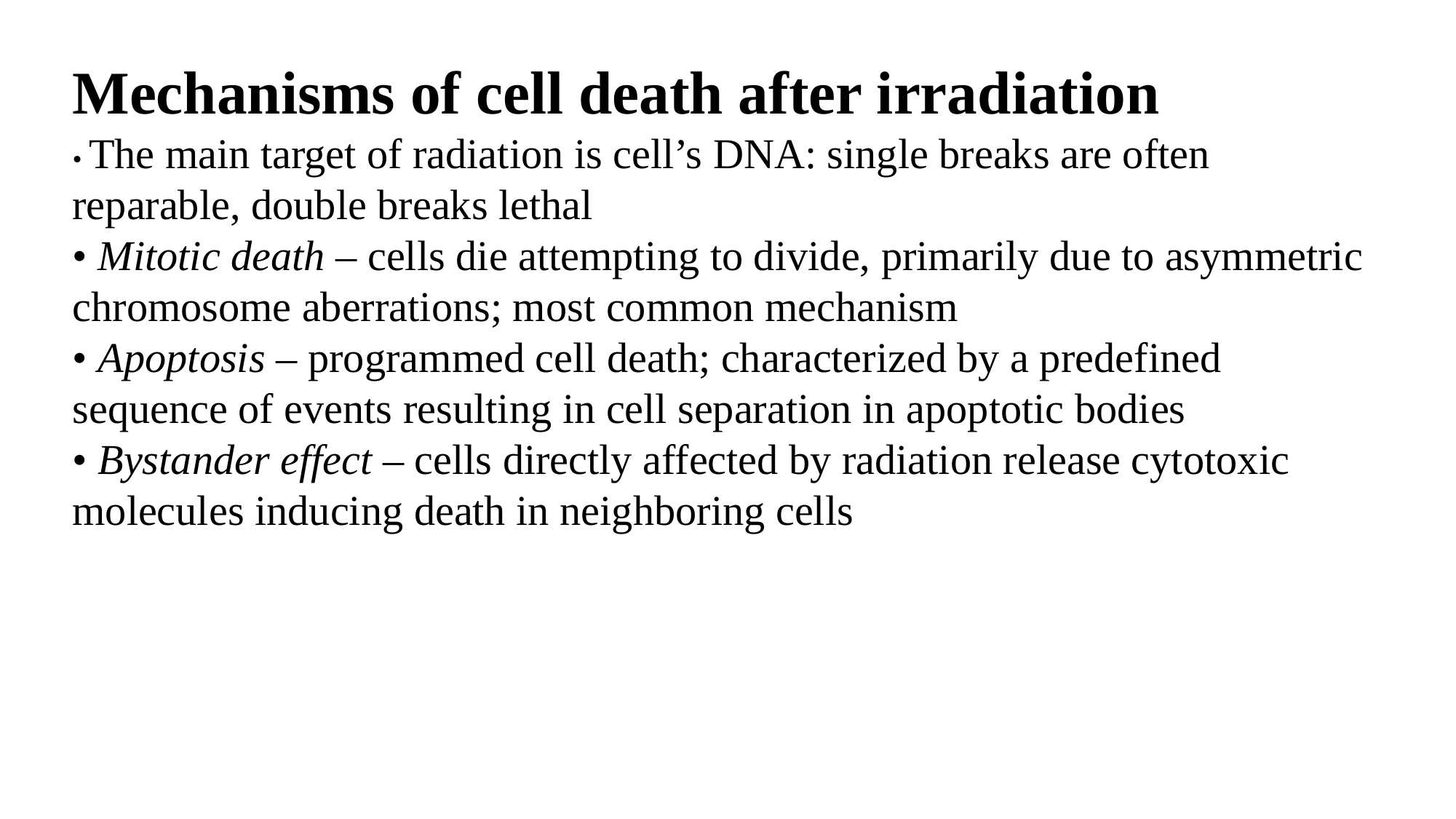

Mechanisms of cell death after irradiation
• The main target of radiation is cell’s DNA: single breaks are often reparable, double breaks lethal
• Mitotic death – cells die attempting to divide, primarily due to asymmetric chromosome aberrations; most common mechanism
• Apoptosis – programmed cell death; characterized by a predefined sequence of events resulting in cell separation in apoptotic bodies
• Bystander effect – cells directly affected by radiation release cytotoxic molecules inducing death in neighboring cells